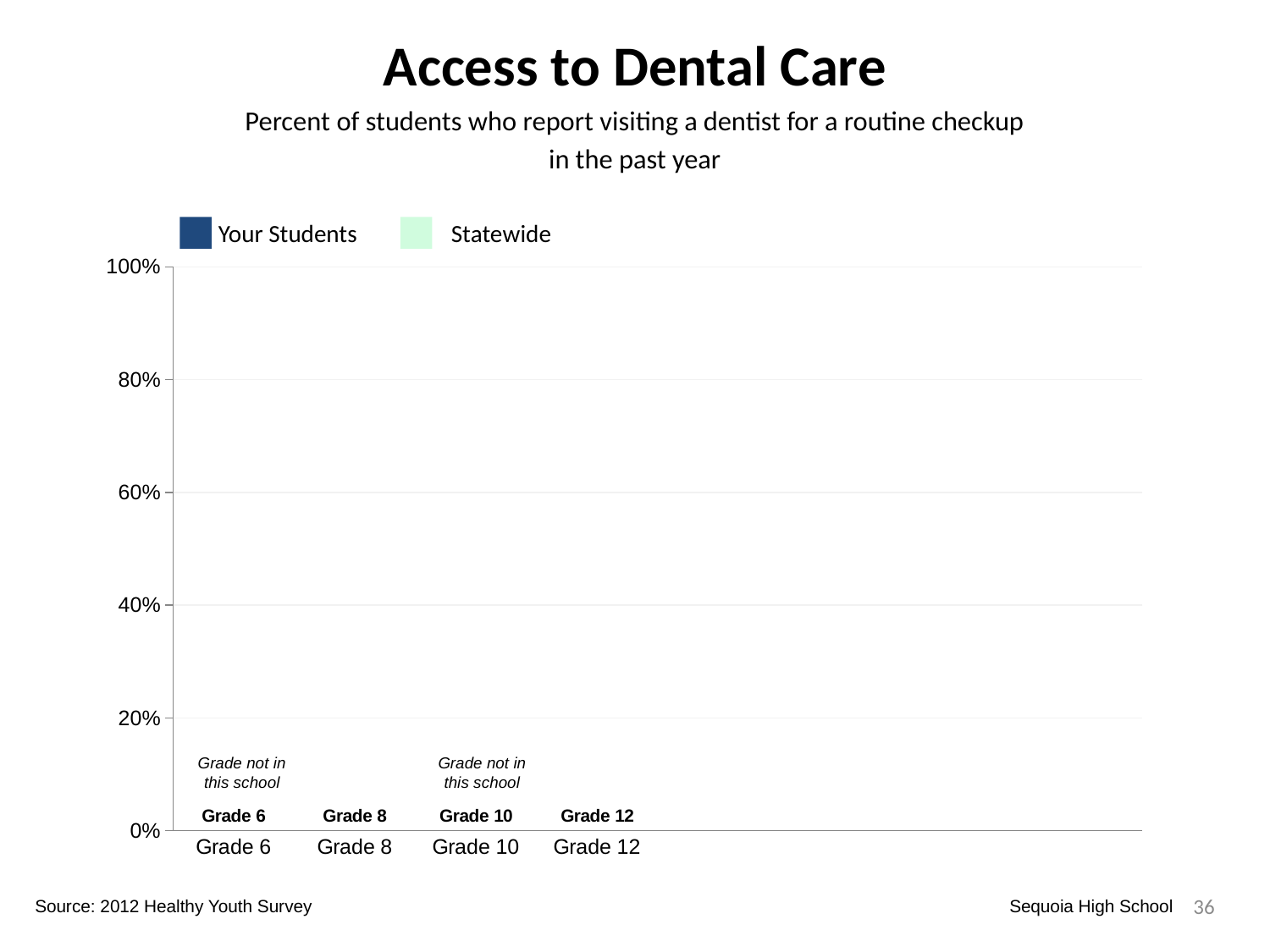

Access to Dental Care
Percent of students who report visiting a dentist for a routine checkup
in the past year
Your Students
Statewide

### Chart

| Category | Your Students | Statewide | Dummy Bars |
|---|---|---|---|
| Grade 6 | 0.0 | 0.0 | 0.0 |
| Grade 8 | 0.0 | 0.0 | 0.0 |
| Grade 10 | 0.5714285714285714 | 0.7891504605936539 | 0.0 |
| Grade 12 | 0.5238095238095238 | 0.7659574468085107 | 0.0 |
Grade not in this school
Grade not in this school

36
Source: 2012 Healthy Youth Survey
Sequoia High School